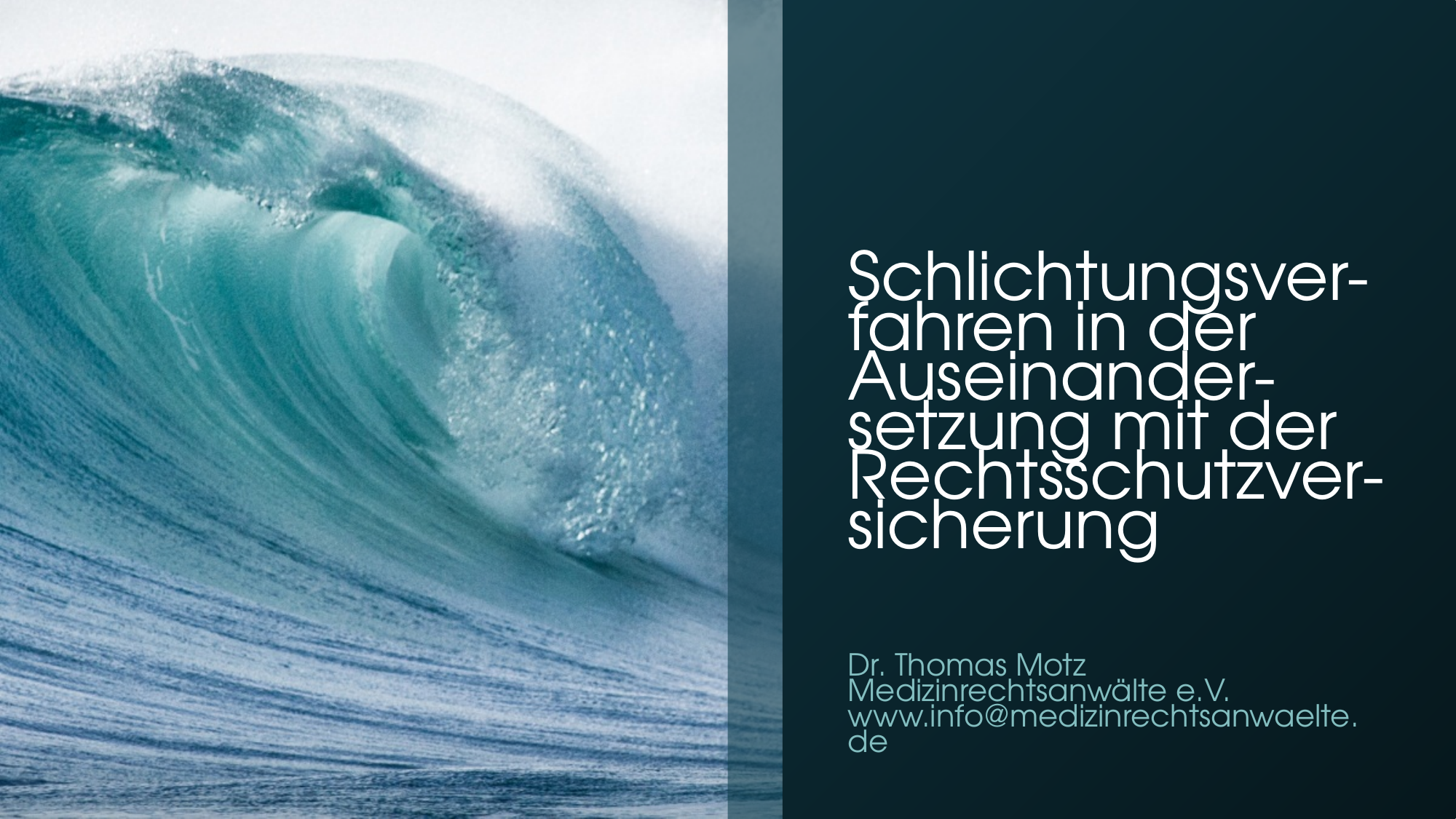

# Schlichtungsver-fahren in der Auseinander-setzung mit der Rechtsschutzver-sicherung
Dr. Thomas Motz
Medizinrechtsanwälte e.V.
www.info@medizinrechtsanwaelte.de